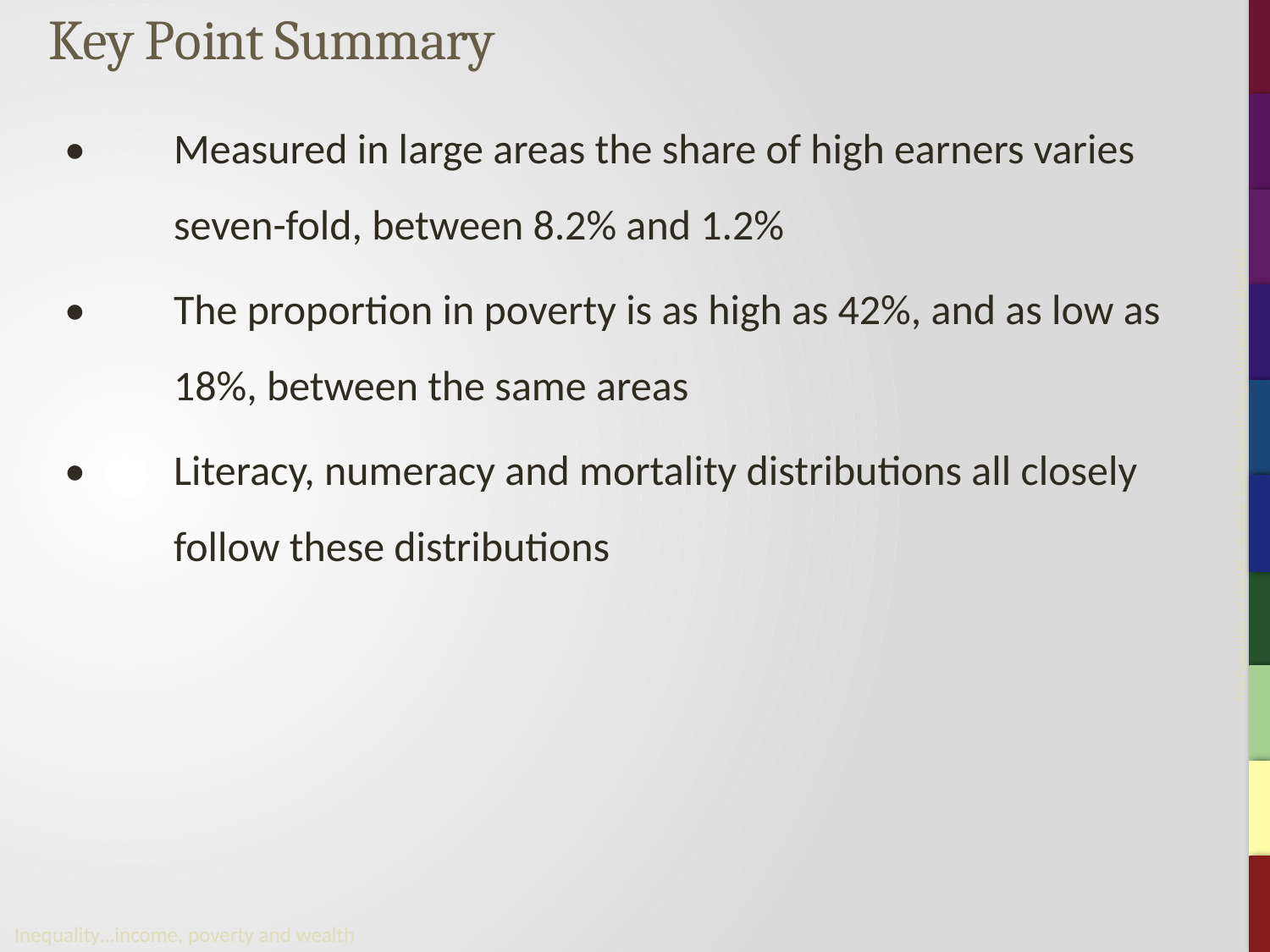

# Key Point Summary
•	Measured in large areas the share of high earners varies seven-fold, between 8.2% and 1.2%
•	The proportion in poverty is as high as 42%, and as low as 18%, between the same areas
•	Literacy, numeracy and mortality distributions all closely follow these distributions

Inequality…income, poverty and wealth